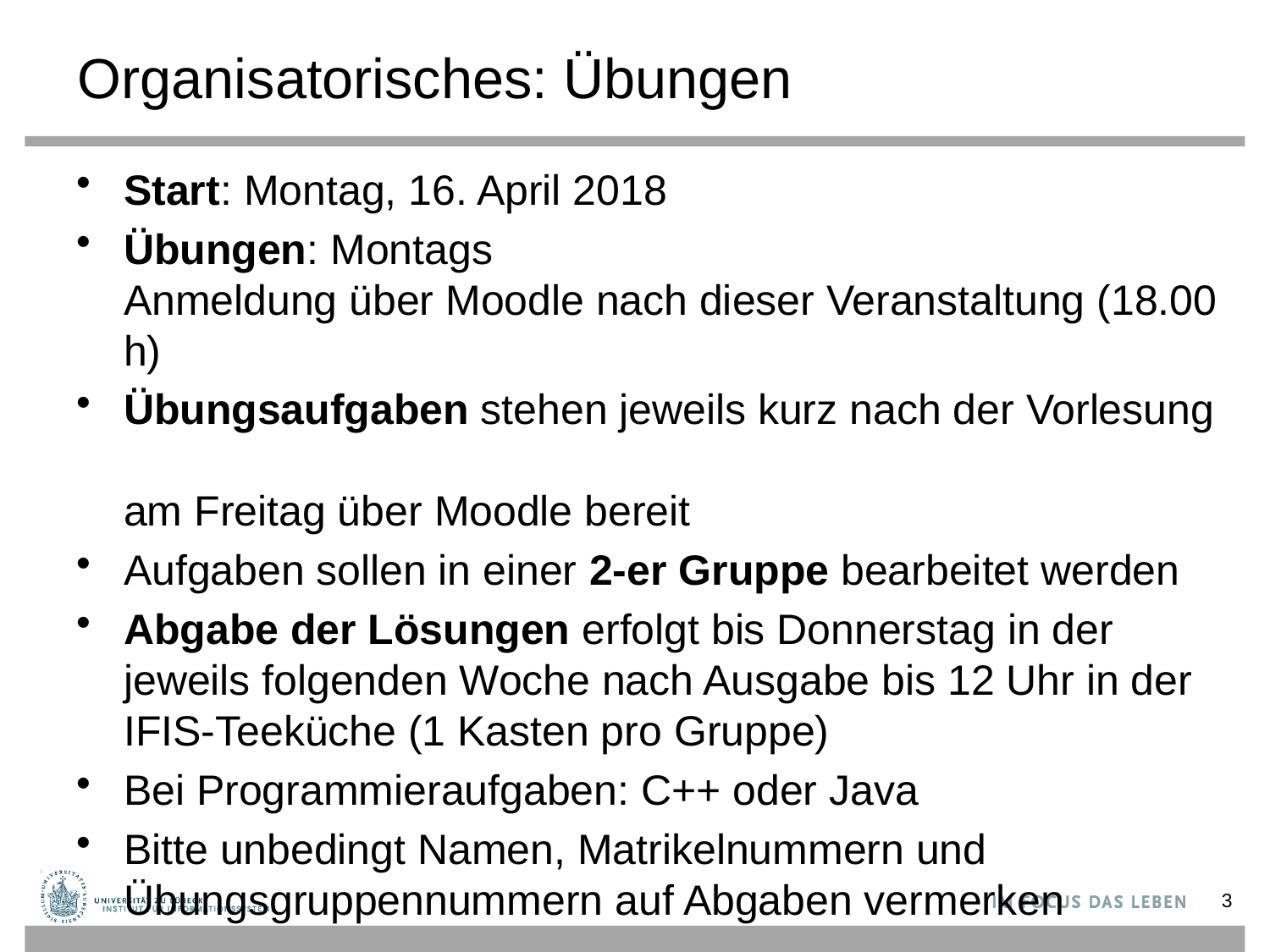

# Organisatorisches: Übungen
Start: Montag, 16. April 2018
Übungen: Montags
Anmeldung über Moodle nach dieser Veranstaltung (18.00 h)
Übungsaufgaben stehen jeweils kurz nach der Vorlesung
am Freitag über Moodle bereit
Aufgaben sollen in einer 2-er Gruppe bearbeitet werden
Abgabe der Lösungen erfolgt bis Donnerstag in der jeweils folgenden Woche nach Ausgabe bis 12 Uhr in der IFIS-Teeküche (1 Kasten pro Gruppe)
Bei Programmieraufgaben: C++ oder Java
Bitte unbedingt Namen, Matrikelnummern und Übungsgruppennummern auf Abgaben vermerken
3